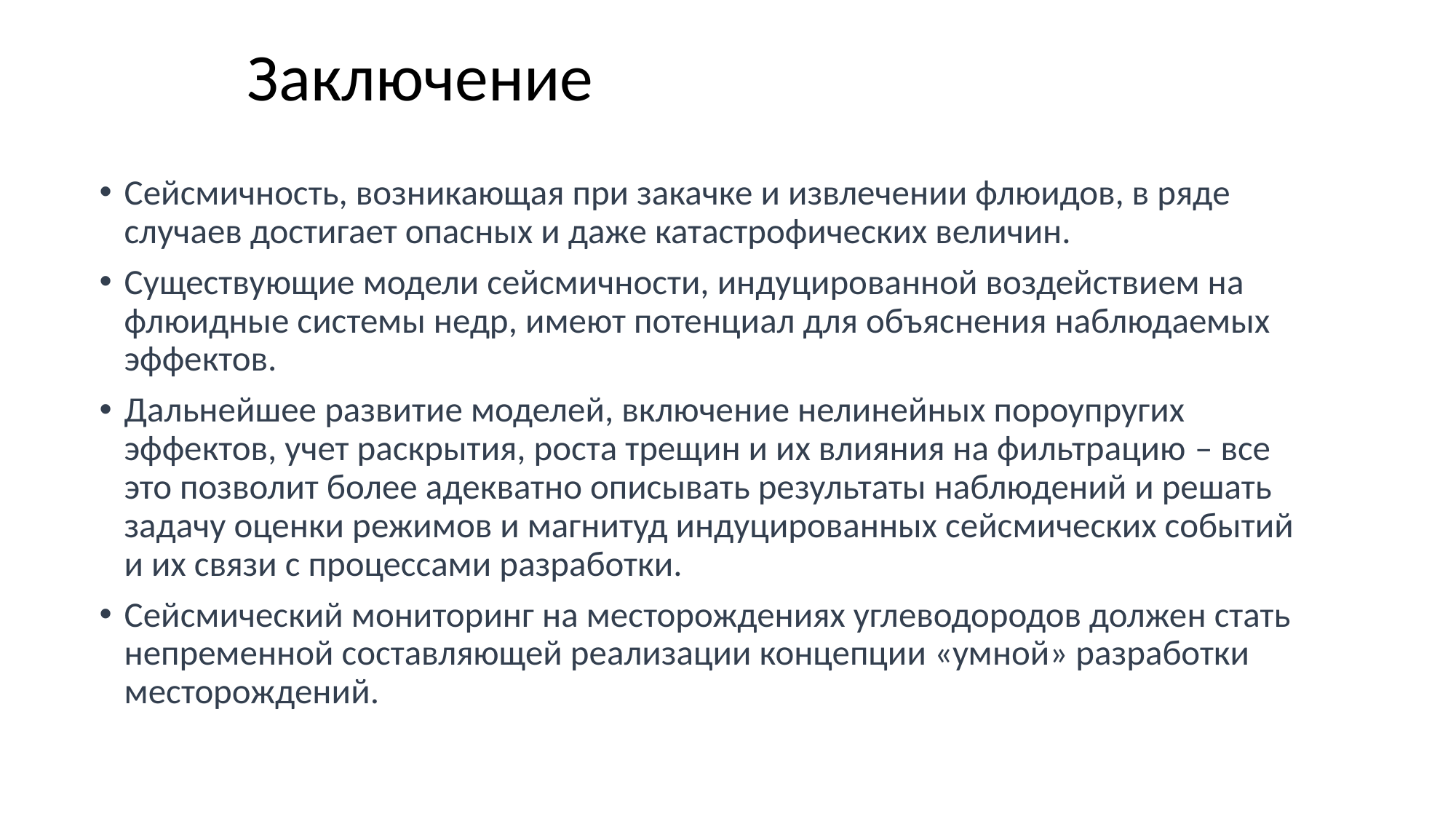

# Заключение
Сейсмичность, возникающая при закачке и извлечении флюидов, в ряде случаев достигает опасных и даже катастрофических величин.
Существующие модели сейсмичности, индуцированной воздействием на флюидные системы недр, имеют потенциал для объяснения наблюдаемых эффектов.
Дальнейшее развитие моделей, включение нелинейных пороупругих эффектов, учет раскрытия, роста трещин и их влияния на фильтрацию – все это позволит более адекватно описывать результаты наблюдений и решать задачу оценки режимов и магнитуд индуцированных сейсмических событий и их связи с процессами разработки.
Сейсмический мониторинг на месторождениях углеводородов должен стать непременной составляющей реализации концепции «умной» разработки месторождений.